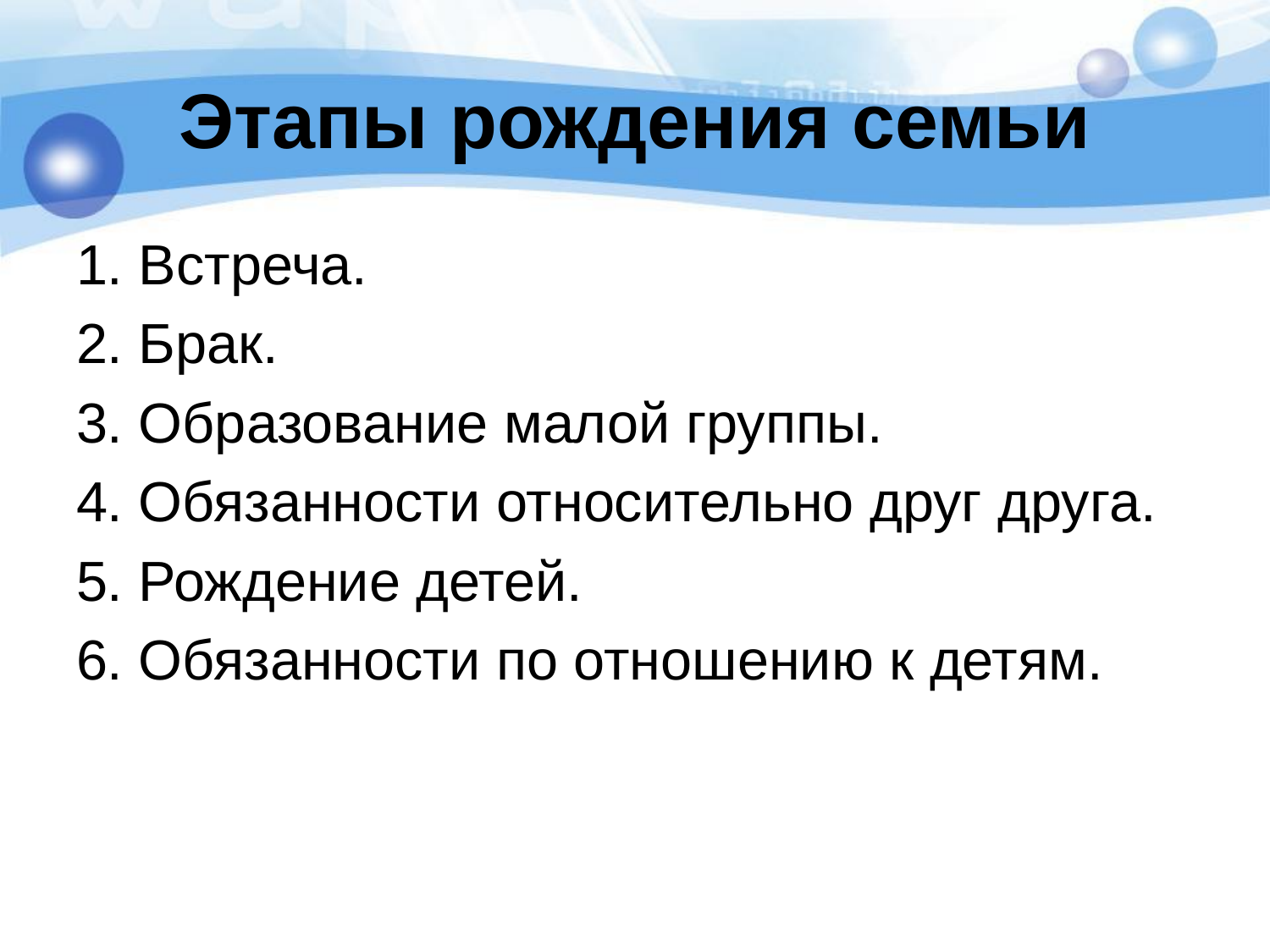

# Этапы рождения семьи
1. Встреча.
2. Брак.
3. Образование малой группы.
4. Обязанности относительно друг друга.
5. Рождение детей.
6. Обязанности по отношению к детям.